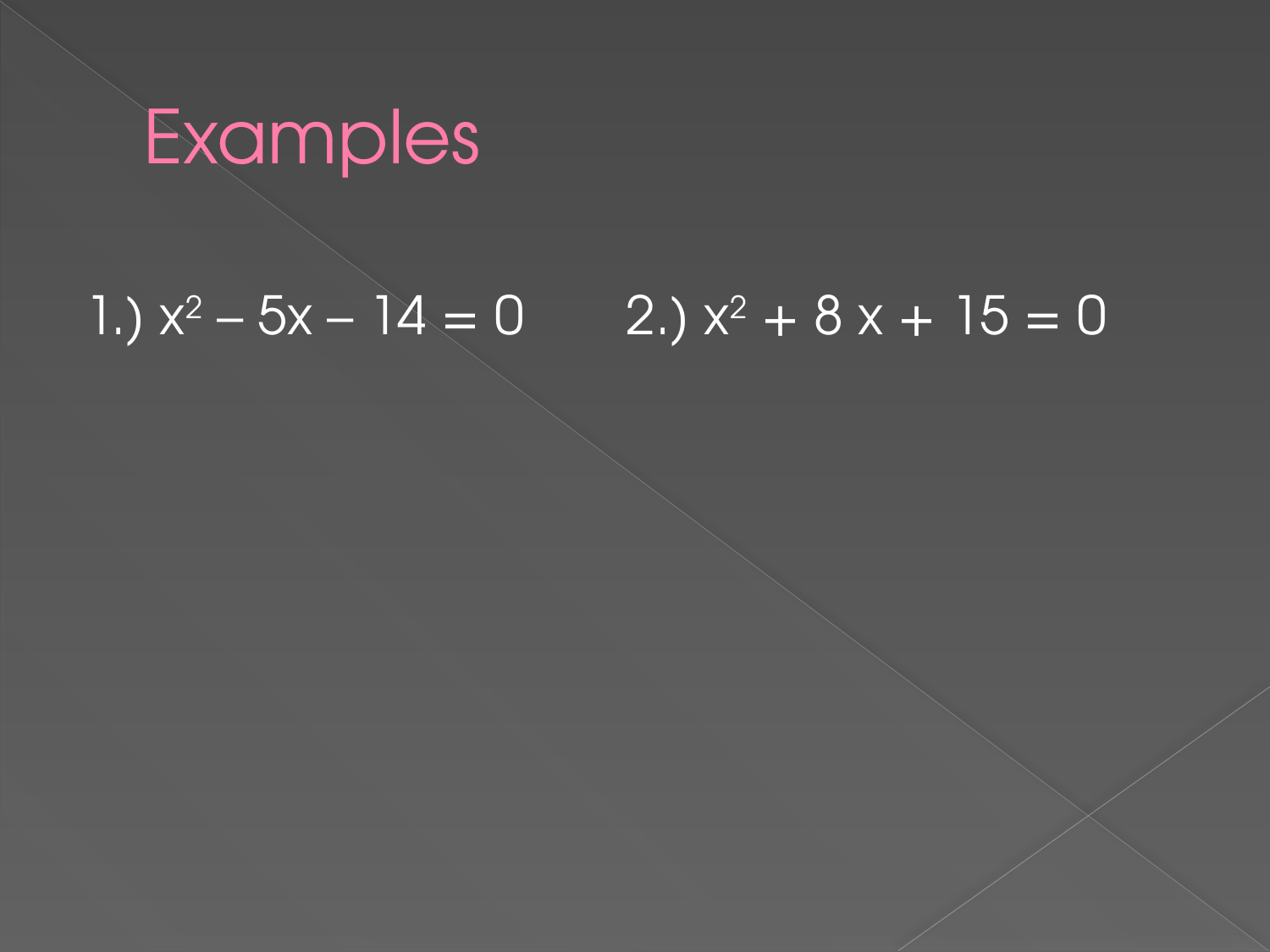

# Examples
1.) x2 – 5x – 14 = 0       2.) x2 + 8 x + 15 = 0